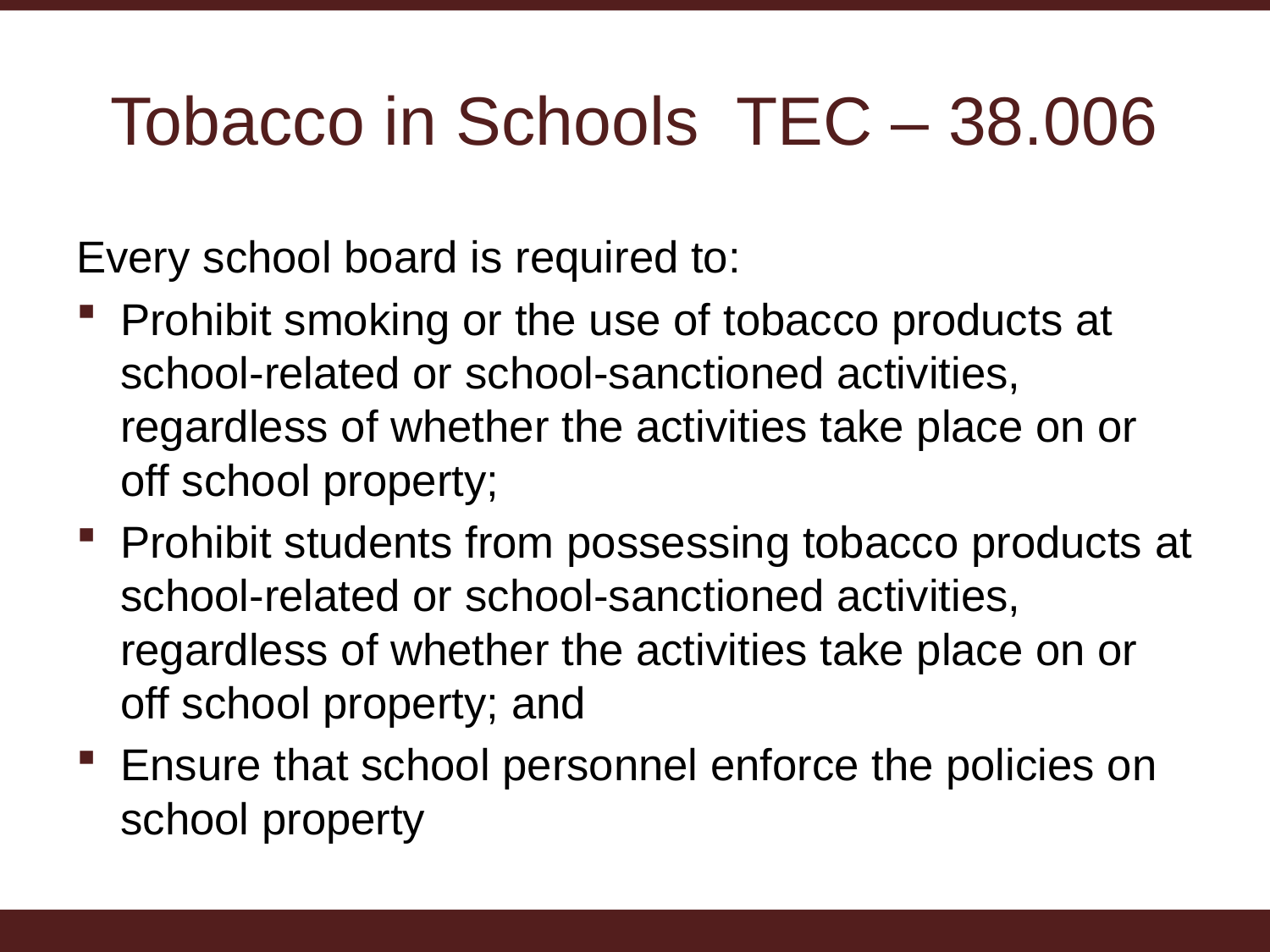

# Tobacco in Schools  TEC – 38.006
Every school board is required to:
Prohibit smoking or the use of tobacco products at school-related or school-sanctioned activities, regardless of whether the activities take place on or off school property;
Prohibit students from possessing tobacco products at school-related or school-sanctioned activities, regardless of whether the activities take place on or off school property; and
Ensure that school personnel enforce the policies on school property